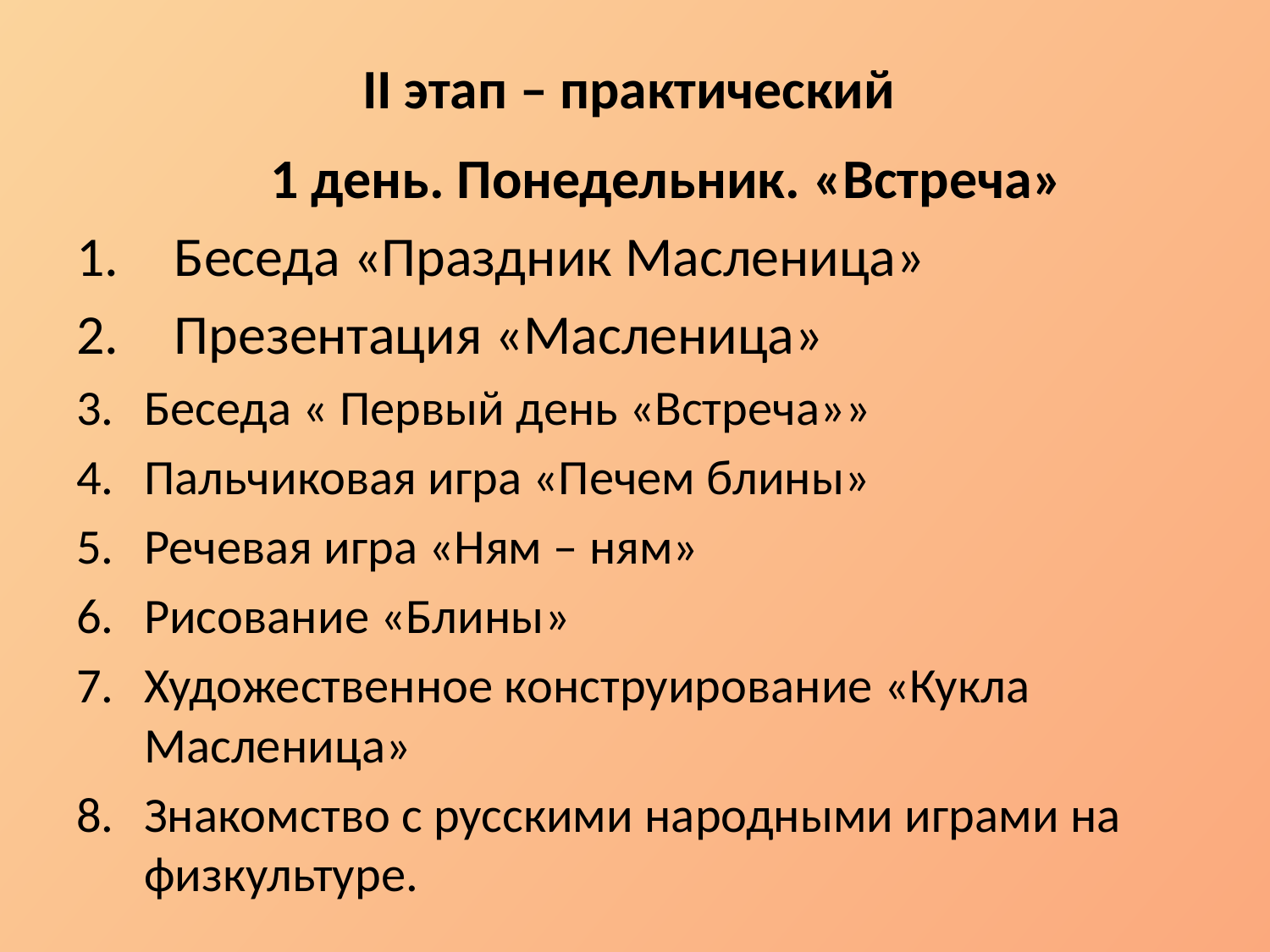

# II этап – практический
     1 день. Понедельник. «Встреча»
Беседа «Праздник Масленица»
Презентация «Масленица»
Беседа « Первый день «Встреча»»
Пальчиковая игра «Печем блины»
Речевая игра «Ням – ням»
Рисование «Блины»
Художественное конструирование «Кукла Масленица»
Знакомство с русскими народными играми на физкультуре.